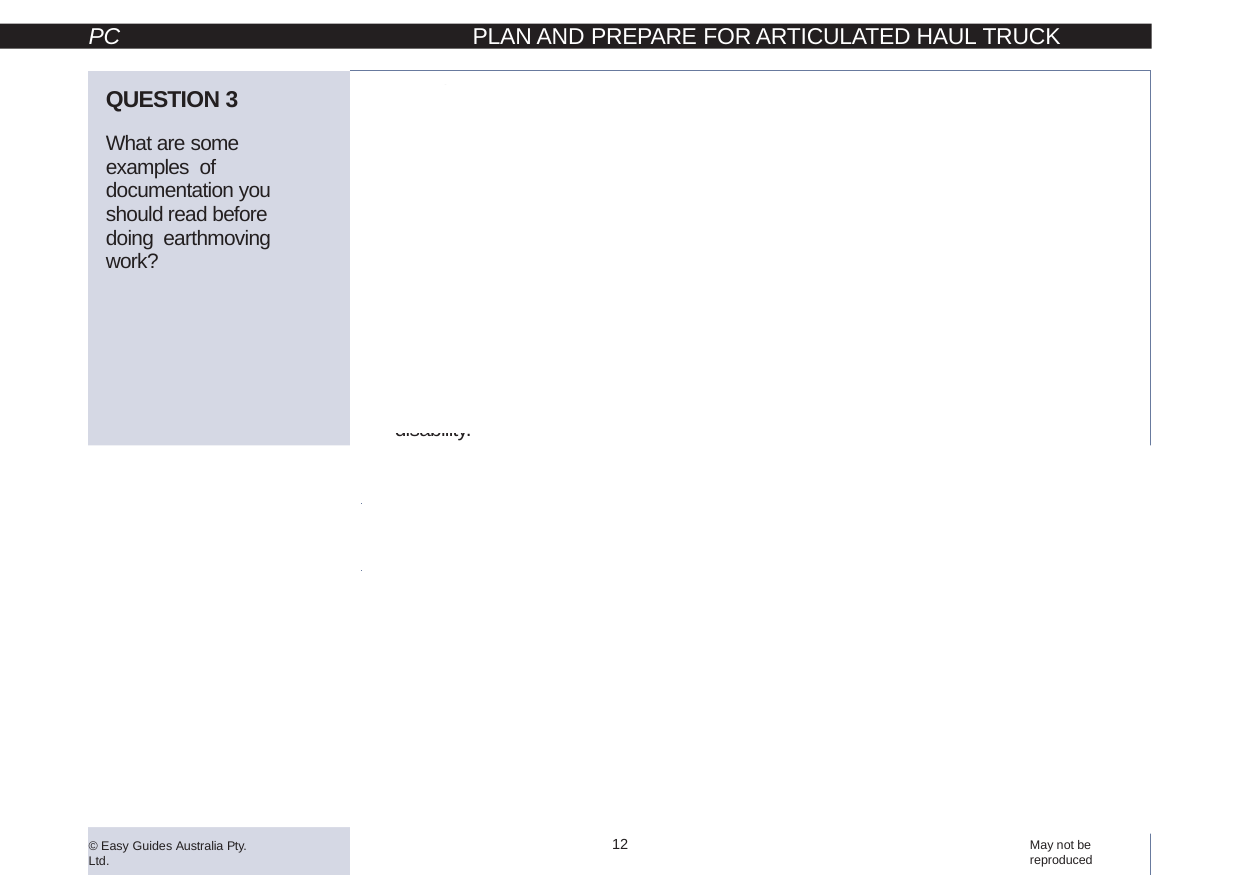

PC 1.1
PLAN AND PREPARE FOR ARTICULATED HAUL TRUCK OPERATIONS
| QUESTION 3 | WHS/OHS Act Regulations Codes of Practice Australian Standards (AS 2598-1995 Earth-moving machinery) Manufacturer’s specifications Operator’s manual for your machine Site requirements and procedures Company policies and procedures for Employment and workplace relations, Equal opportunity and disability. |
| --- | --- |
| What are some examples of documentation you should read before doing earthmoving work? |  |
| QUESTION 4 | The operator’s manual tells you how to operate your machine. |
| Why should you check the operator’s manual before using earthmoving equipment? | The manual also tells you about maintenance (how to keep your machine working well). |

12
May not be reproduced
© Easy Guides Australia Pty. Ltd.